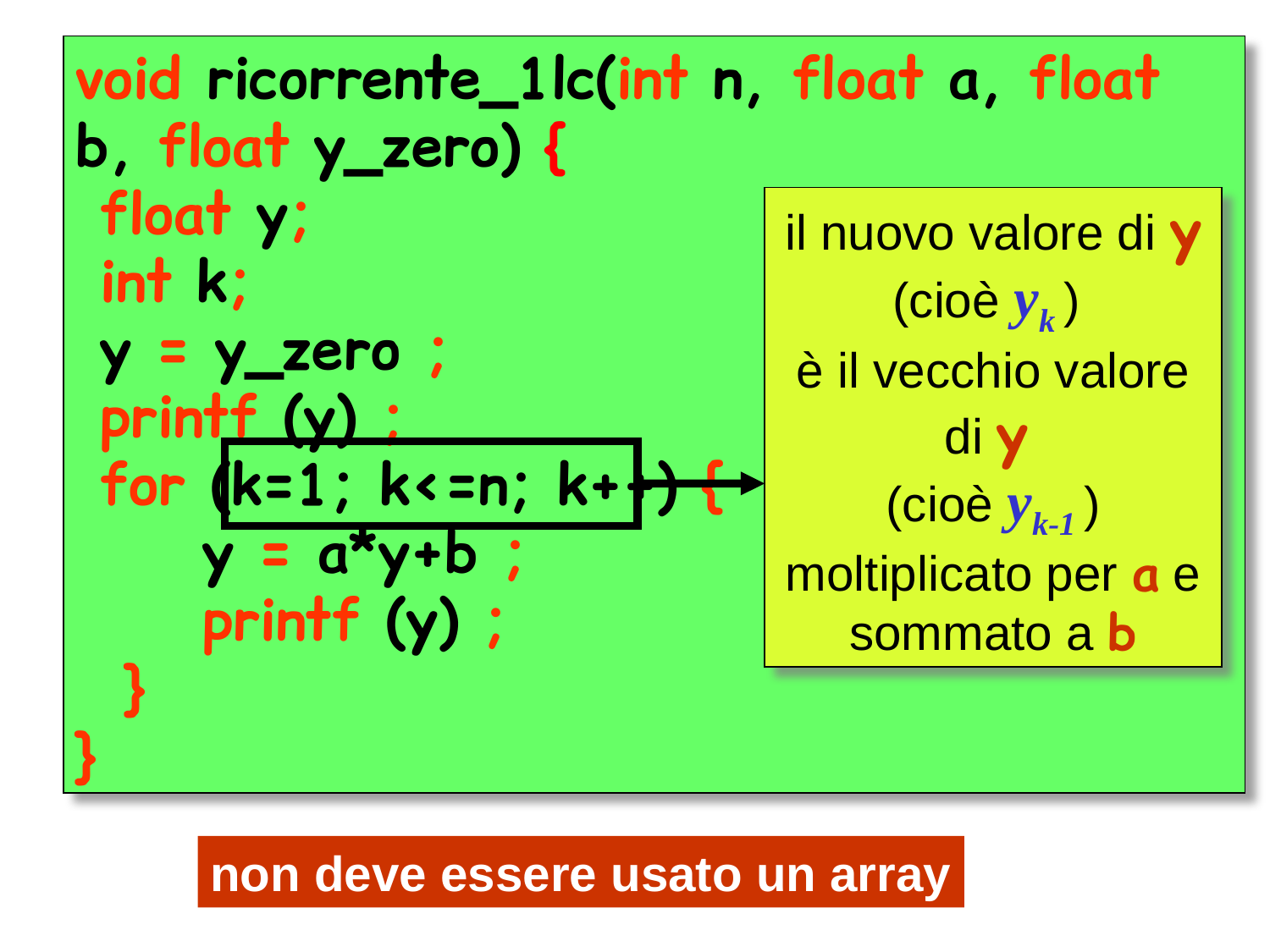

void ricorrente_1lc(int n, float a, float
b, float y_zero) {
 float y;
 int k;
 y = y_zero ;
 printf (y) ;
 for (k=1; k<=n; k++) {
	y = a*y+b ;
	printf (y) ;
  }
}
il nuovo valore di y (cioè yk )
è il vecchio valore di y
(cioè yk-1 ) moltiplicato per a e sommato a b

non deve essere usato un array